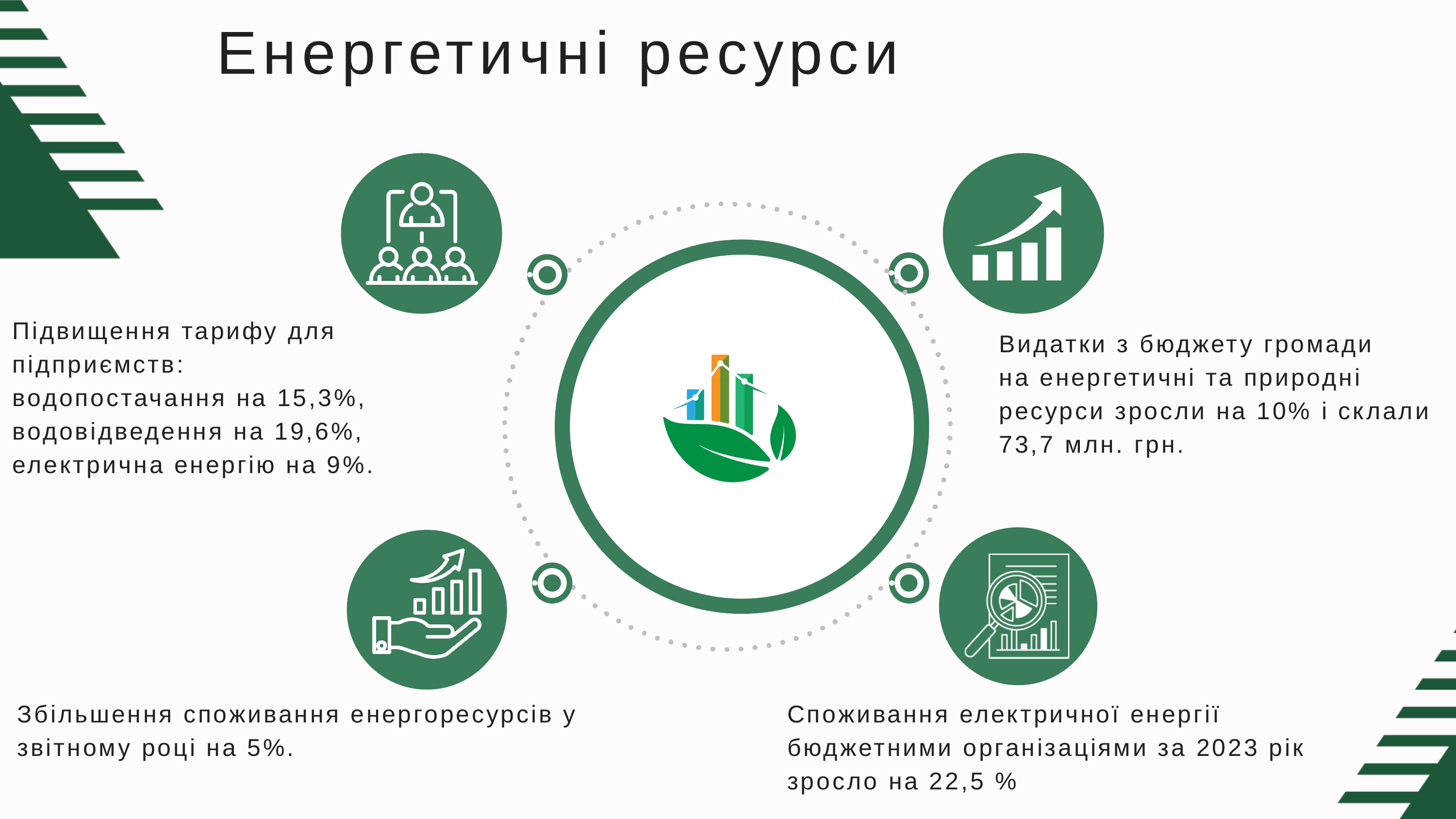

Енергетичні ресурси

Підвищення тарифу для
підприємств:
водопостачання на 15,3%, водовідведення на 19,6%,
електрична енергію на 9%.
Видатки з бюджету громади
на енергетичні та природні ресурси зросли на 10% і склали 73,7 млн. грн.

Збільшення споживання енергоресурсів у звітному році на 5%.
Споживання електричної енергії бюджетними організаціями за 2023 рік зросло на 22,5 %